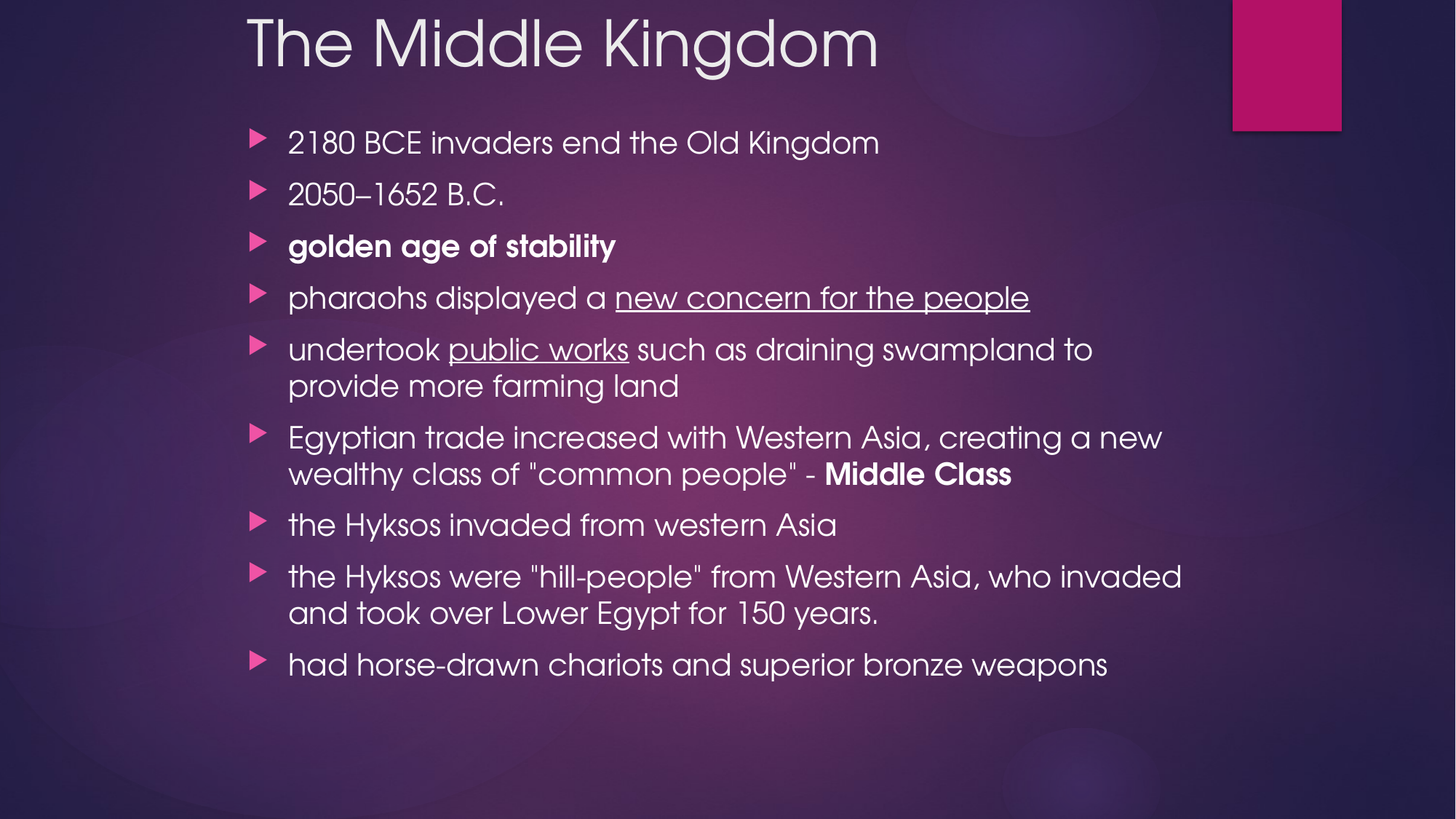

# The Middle Kingdom
2180 BCE invaders end the Old Kingdom
2050–1652 B.C.
golden age of stability
pharaohs displayed a new concern for the people
undertook public works such as draining swampland to provide more farming land
Egyptian trade increased with Western Asia, creating a new wealthy class of "common people" - Middle Class
the Hyksos invaded from western Asia
the Hyksos were "hill-people" from Western Asia, who invaded and took over Lower Egypt for 150 years.
had horse-drawn chariots and superior bronze weapons